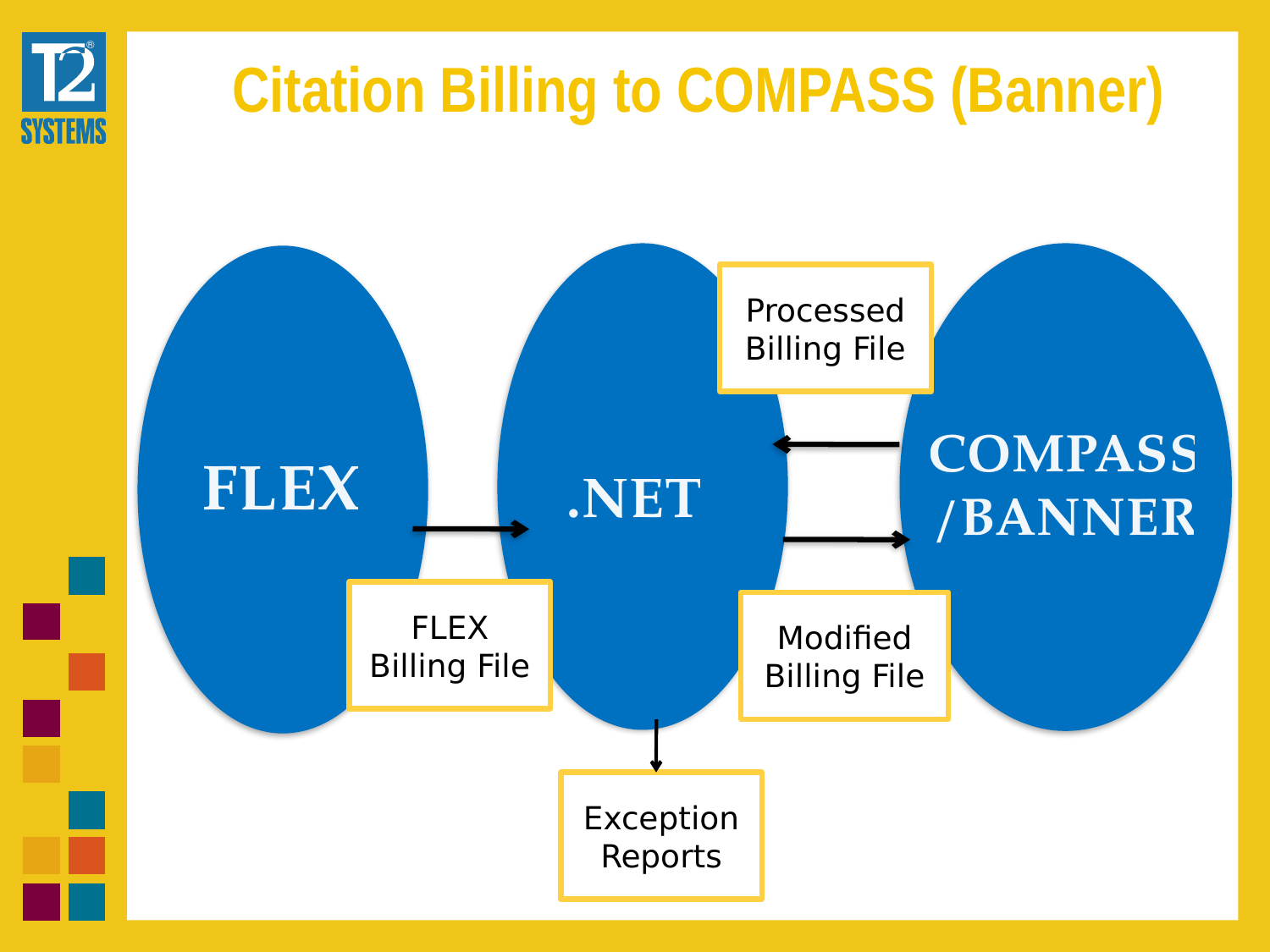

Citation Billing to COMPASS (Banner)

Processed Billing File
COMPASS/BANNER

FLEX
.NET
FLEX Billing File
Modified Billing File
Exception Reports